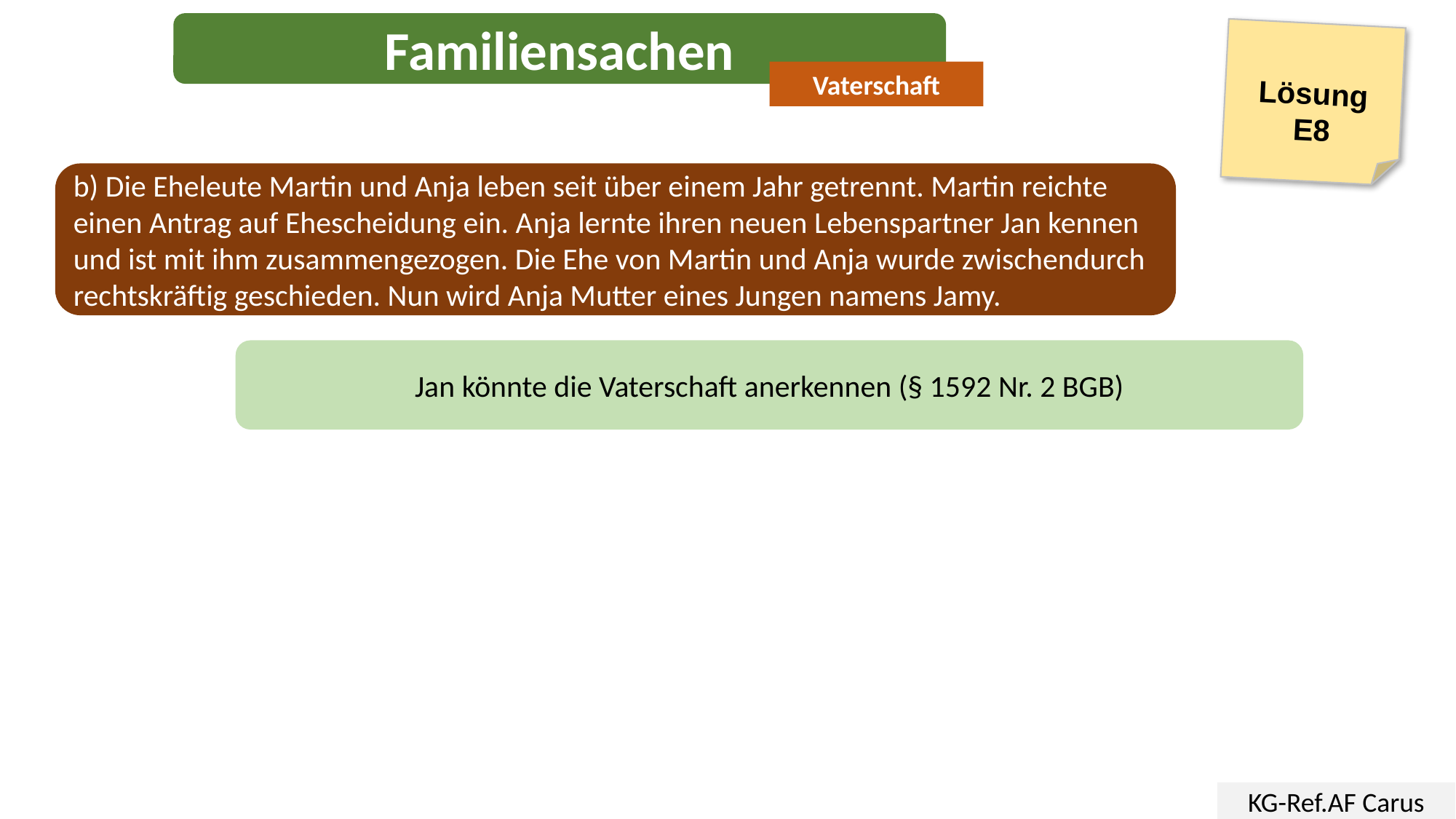

Familiensachen

Lösung
E8
Vaterschaft
b) Die Eheleute Martin und Anja leben seit über einem Jahr getrennt. Martin reichte einen Antrag auf Ehescheidung ein. Anja lernte ihren neuen Lebenspartner Jan kennen und ist mit ihm zusammengezogen. Die Ehe von Martin und Anja wurde zwischendurch rechtskräftig geschieden. Nun wird Anja Mutter eines Jungen namens Jamy.
Jan könnte die Vaterschaft anerkennen (§ 1592 Nr. 2 BGB)
KG-Ref.AF Carus